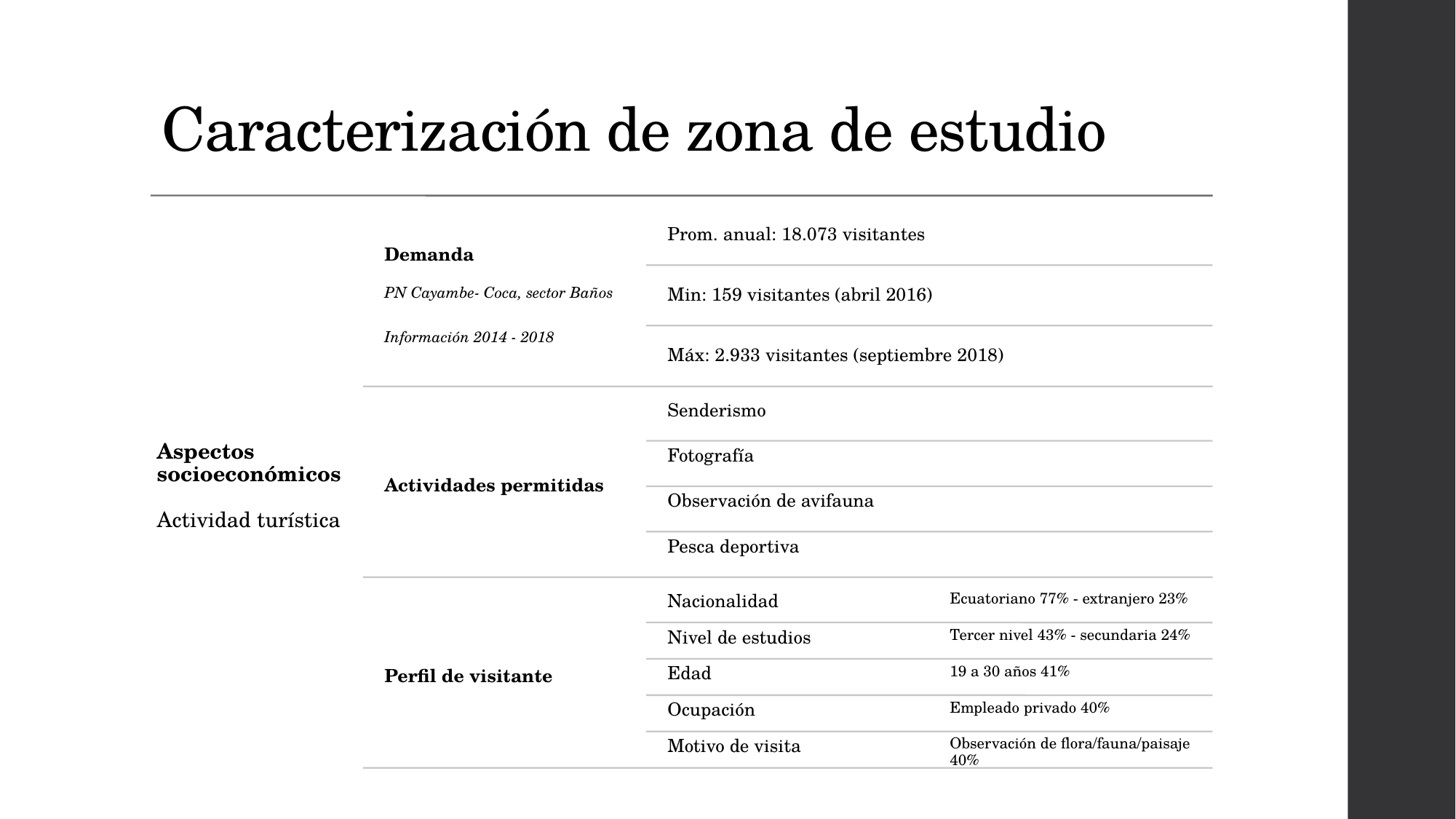

# Caracterización de zona de estudio
Aspectos socioeconómicos
Actividad turística
Demanda
PN Cayambe- Coca, sector Baños

Información 2014 - 2018
Prom. anual: 18.073 visitantes
Min: 159 visitantes (abril 2016)
Máx: 2.933 visitantes (septiembre 2018)
Actividades permitidas
Senderismo
Fotografía
Observación de avifauna
Pesca deportiva
Perfil de visitante
Nacionalidad
Ecuatoriano 77% - extranjero 23%
Nivel de estudios
Tercer nivel 43% - secundaria 24%
Edad
19 a 30 años 41%
Ocupación
Empleado privado 40%
Motivo de visita
Observación de flora/fauna/paisaje 40%